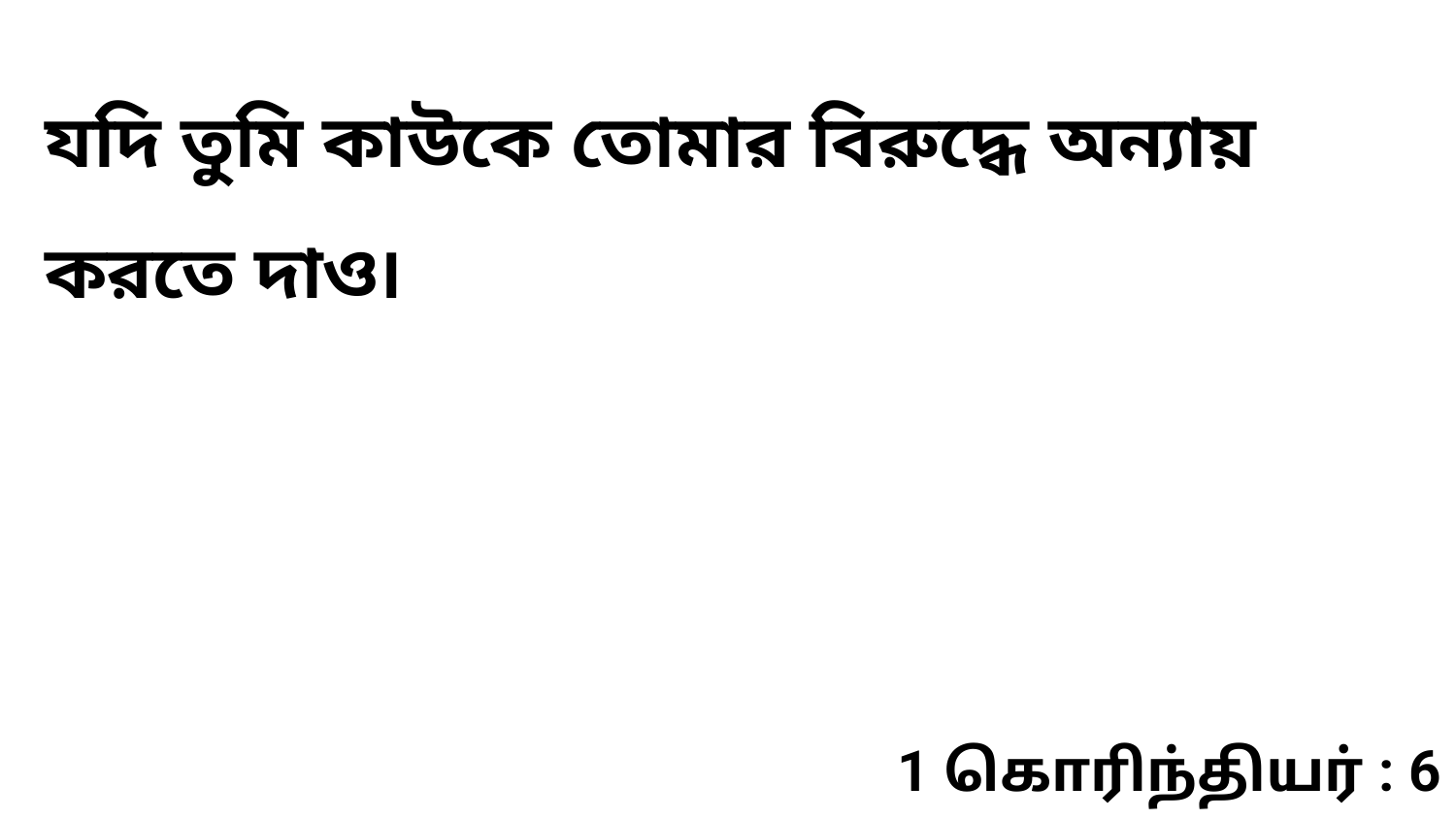

যদি তুমি কাউকে তোমার বিরুদ্ধে অন্যায় করতে দাও৷
1 கொரிந்தியர் : 6